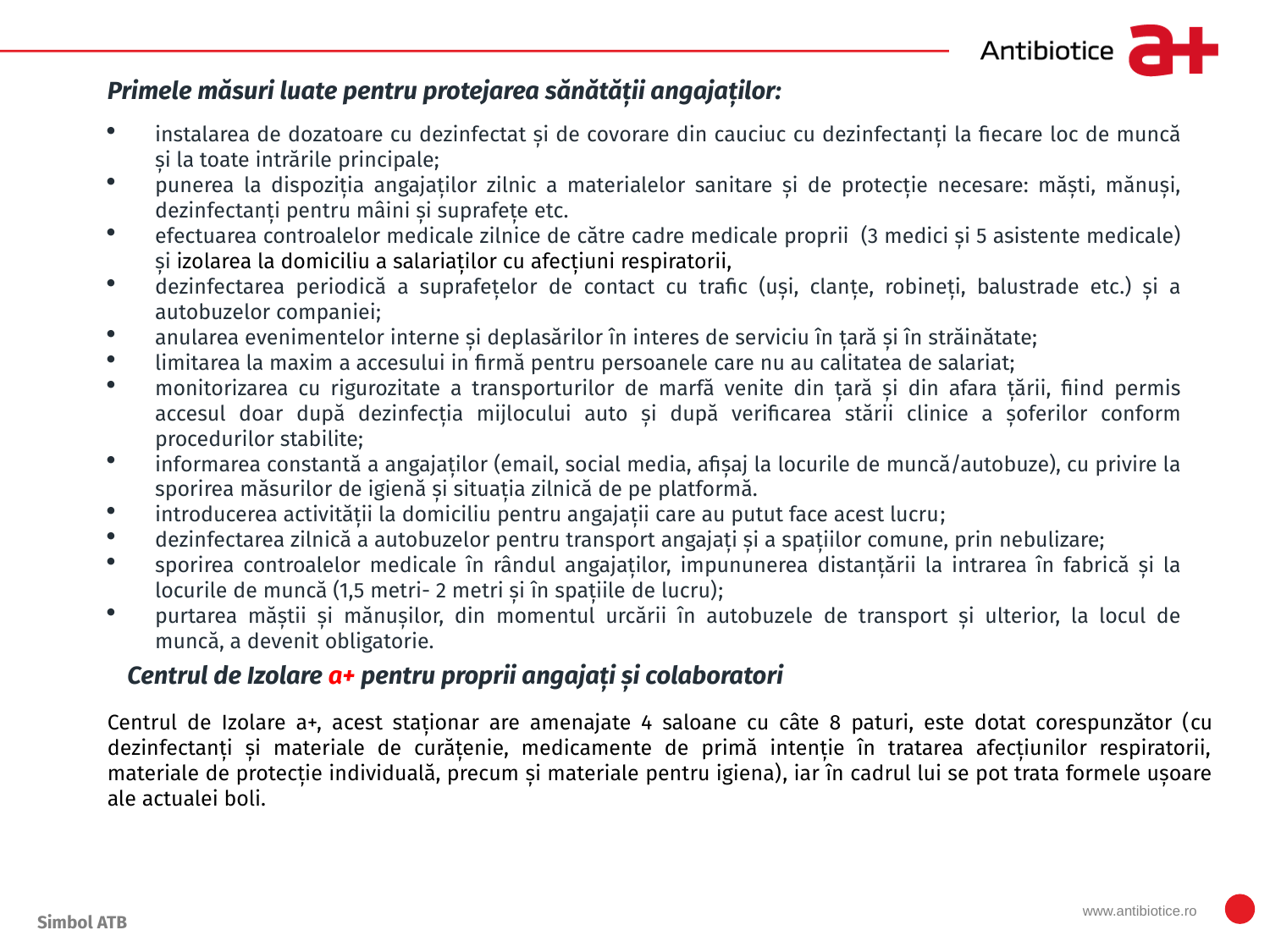

Primele măsuri luate pentru protejarea sănătății angajaților:

instalarea de dozatoare cu dezinfectat și de covorare din cauciuc cu dezinfectanți la fiecare loc de muncă și la toate intrările principale;
punerea la dispoziția angajaților zilnic a materialelor sanitare și de protecție necesare: măști, mănuși, dezinfectanți pentru mâini și suprafețe etc.
efectuarea controalelor medicale zilnice de către cadre medicale proprii  (3 medici și 5 asistente medicale) și izolarea la domiciliu a salariaților cu afecțiuni respiratorii,
dezinfectarea periodică a suprafețelor de contact cu trafic (uși, clanțe, robineți, balustrade etc.) și a autobuzelor companiei;
anularea evenimentelor interne și deplasărilor în interes de serviciu în țară și în străinătate;
limitarea la maxim a accesului in firmă pentru persoanele care nu au calitatea de salariat;
monitorizarea cu rigurozitate a transporturilor de marfă venite din țară și din afara țării, fiind permis accesul doar după dezinfecția mijlocului auto și după verificarea stării clinice a șoferilor conform procedurilor stabilite;
informarea constantă a angajaților (email, social media, afișaj la locurile de muncă/autobuze), cu privire la sporirea măsurilor de igienă și situația zilnică de pe platformă.
introducerea activității la domiciliu pentru angajații care au putut face acest lucru;
dezinfectarea zilnică a autobuzelor pentru transport angajați și a spațiilor comune, prin nebulizare;
sporirea controalelor medicale în rândul angajaților, impununerea distanțării la intrarea în fabrică și la locurile de muncă (1,5 metri- 2 metri și în spațiile de lucru);
purtarea măștii și mănușilor, din momentul urcării în autobuzele de transport și ulterior, la locul de muncă, a devenit obligatorie.
Centrul de Izolare a+ pentru proprii angajați și colaboratori
Centrul de Izolare a+, acest staționar are amenajate 4 saloane cu câte 8 paturi, este dotat corespunzător (cu dezinfectanți și materiale de curățenie, medicamente de primă intenție în tratarea afecțiunilor respiratorii, materiale de protecție individuală, precum și materiale pentru igiena), iar în cadrul lui se pot trata formele ușoare ale actualei boli.
www.antibiotice.ro

Simbol ATB